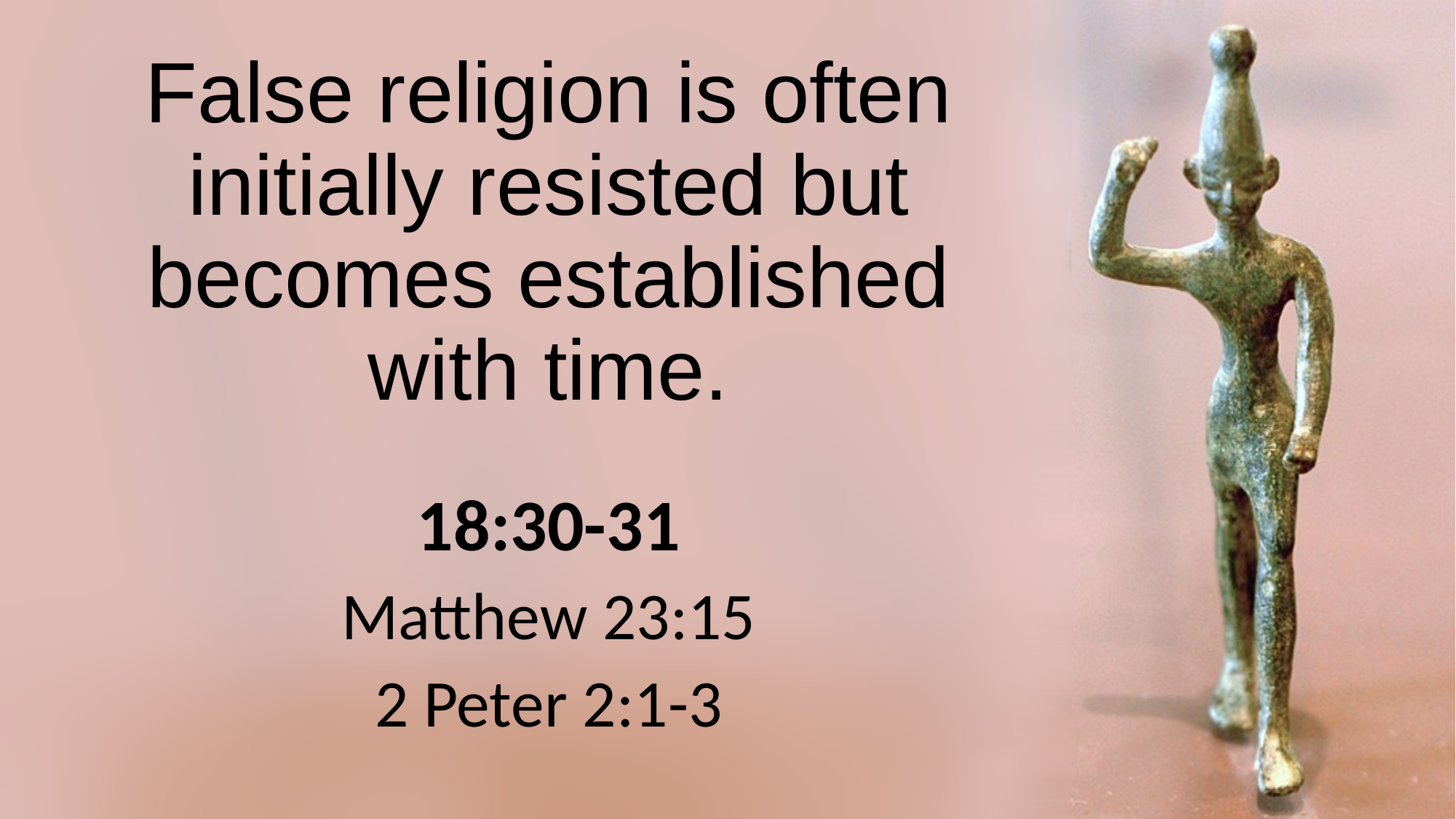

# False religion is often initially resisted but becomes established with time.
18:30-31
Matthew 23:15
2 Peter 2:1-3